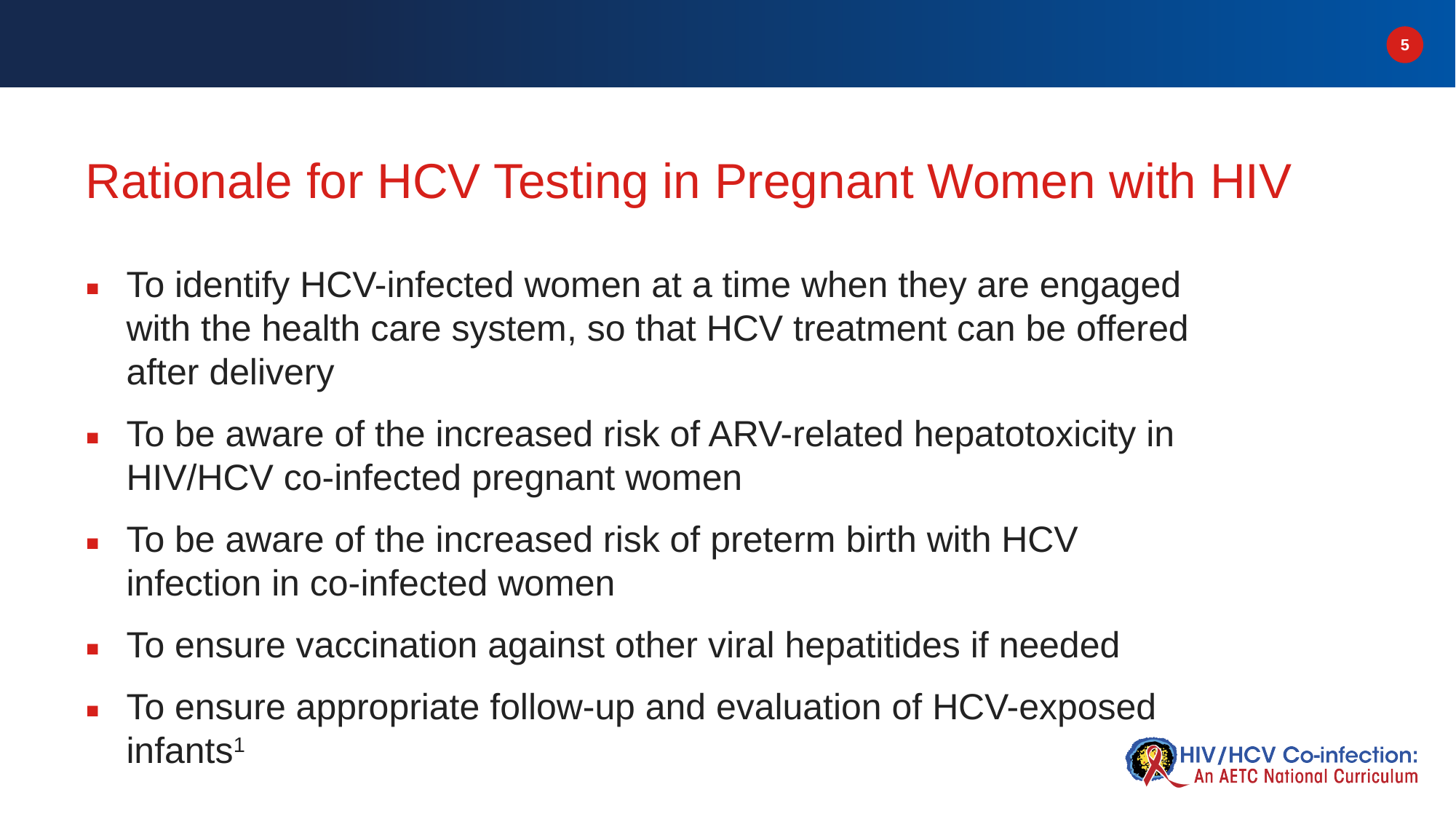

# Rationale for HCV Testing in Pregnant Women with HIV
To identify HCV-infected women at a time when they are engaged with the health care system, so that HCV treatment can be offered after delivery
To be aware of the increased risk of ARV-related hepatotoxicity in HIV/HCV co-infected pregnant women
To be aware of the increased risk of preterm birth with HCV infection in co-infected women
To ensure vaccination against other viral hepatitides if needed
To ensure appropriate follow-up and evaluation of HCV-exposed infants1